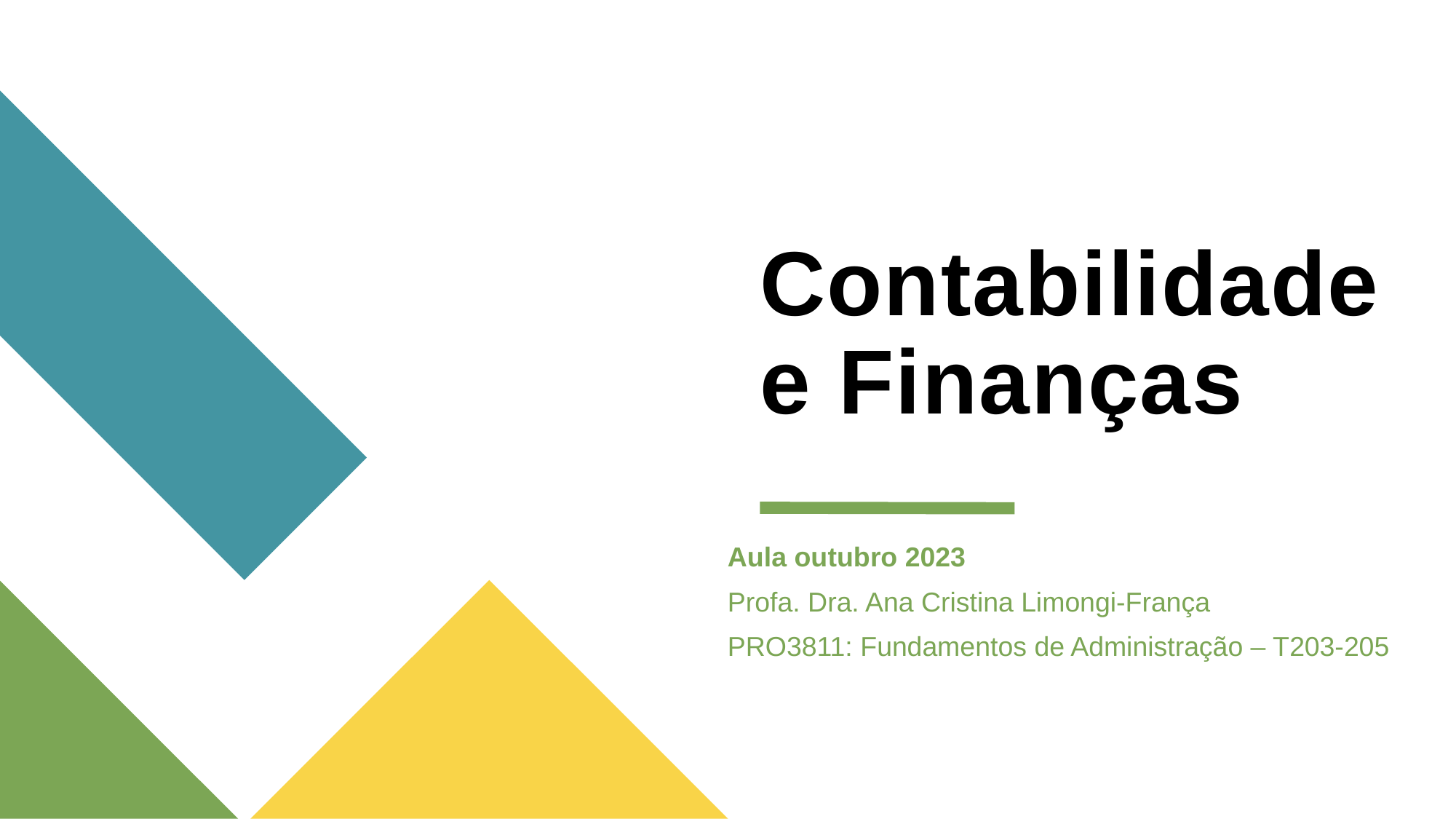

# Contabilidade e Finanças
Aula outubro 2023
Profa. Dra. Ana Cristina Limongi-França
PRO3811: Fundamentos de Administração – T203-205